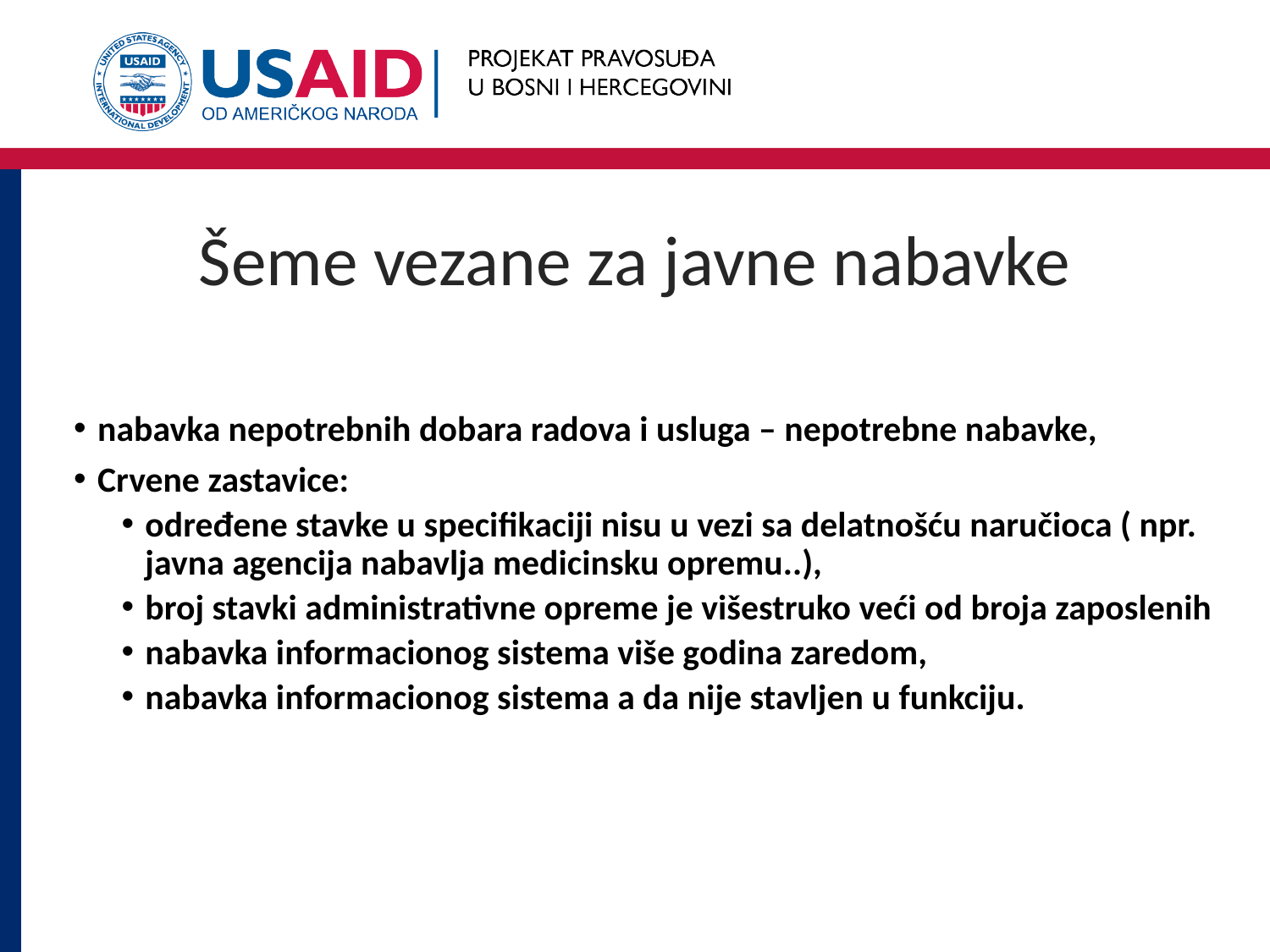

# Šeme vezane za javne nabavke
nabavka nepotrebnih dobara radova i usluga – nepotrebne nabavke,
Crvene zastavice:
određene stavke u specifikaciji nisu u vezi sa delatnošću naručioca ( npr. javna agencija nabavlja medicinsku opremu..),
broj stavki administrativne opreme je višestruko veći od broja zaposlenih
nabavka informacionog sistema više godina zaredom,
nabavka informacionog sistema a da nije stavljen u funkciju.